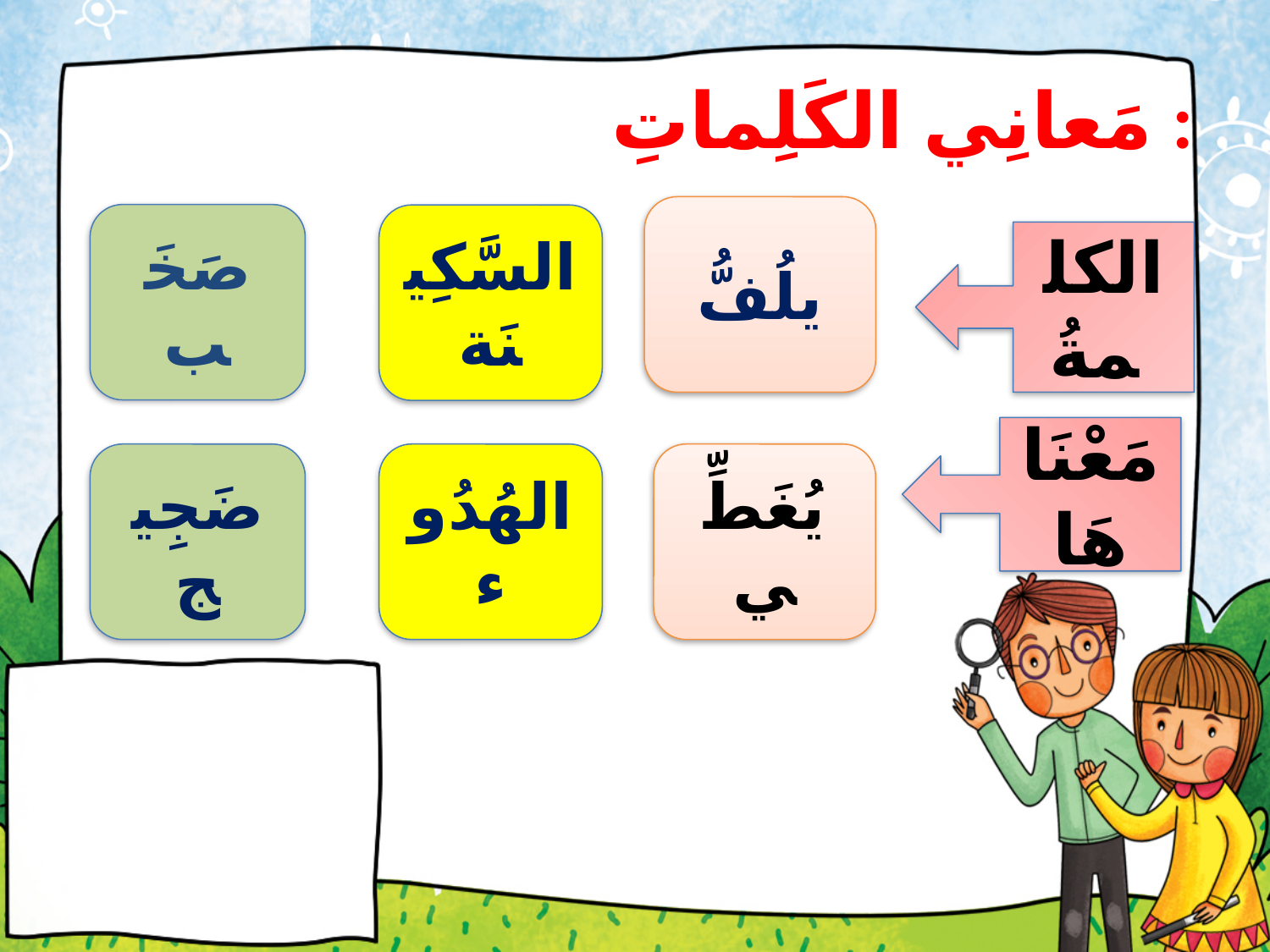

# مَعانِي الكَلِماتِ :
يلُفُّ
صَخَب
السَّكِينَة
.
الكلمةُ
مَعْنَاهَا
ضَجِيج
الهُدُوء
يُغَطِّي